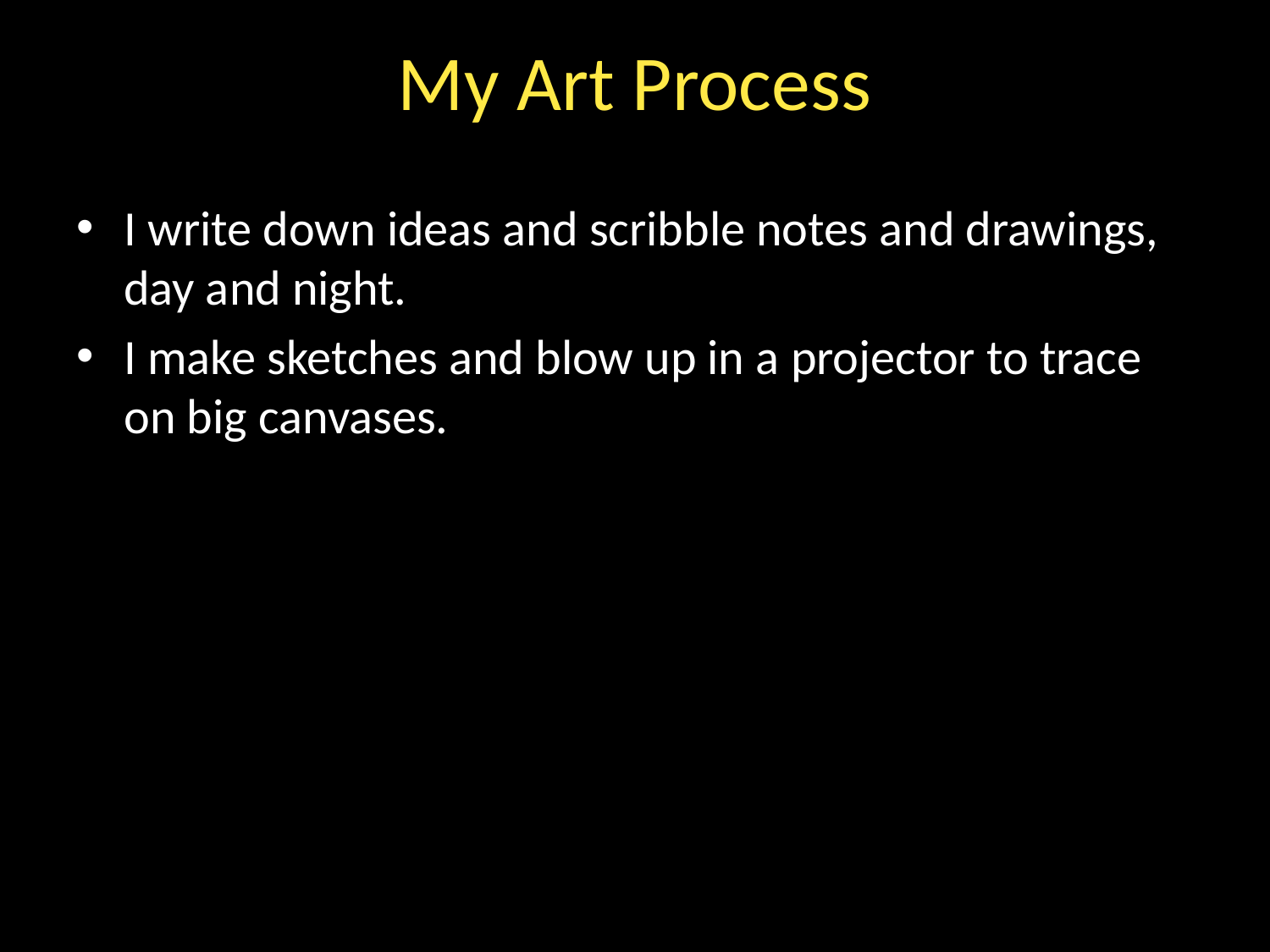

# My Art Process
I write down ideas and scribble notes and drawings, day and night.
I make sketches and blow up in a projector to trace on big canvases.